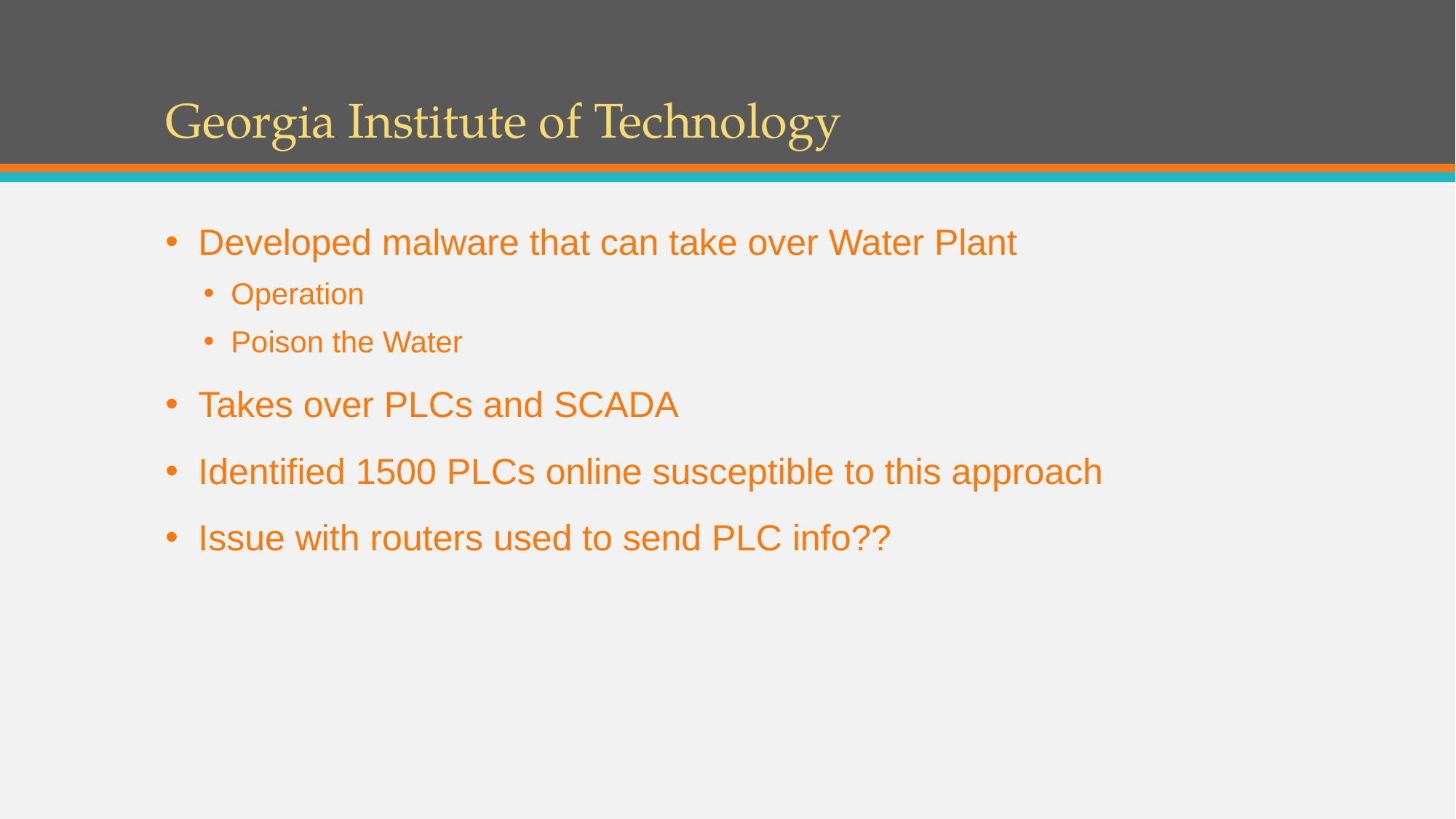

# Georgia Institute of Technology
Developed malware that can take over Water Plant
Operation
Poison the Water
Takes over PLCs and SCADA
Identified 1500 PLCs online susceptible to this approach
Issue with routers used to send PLC info??